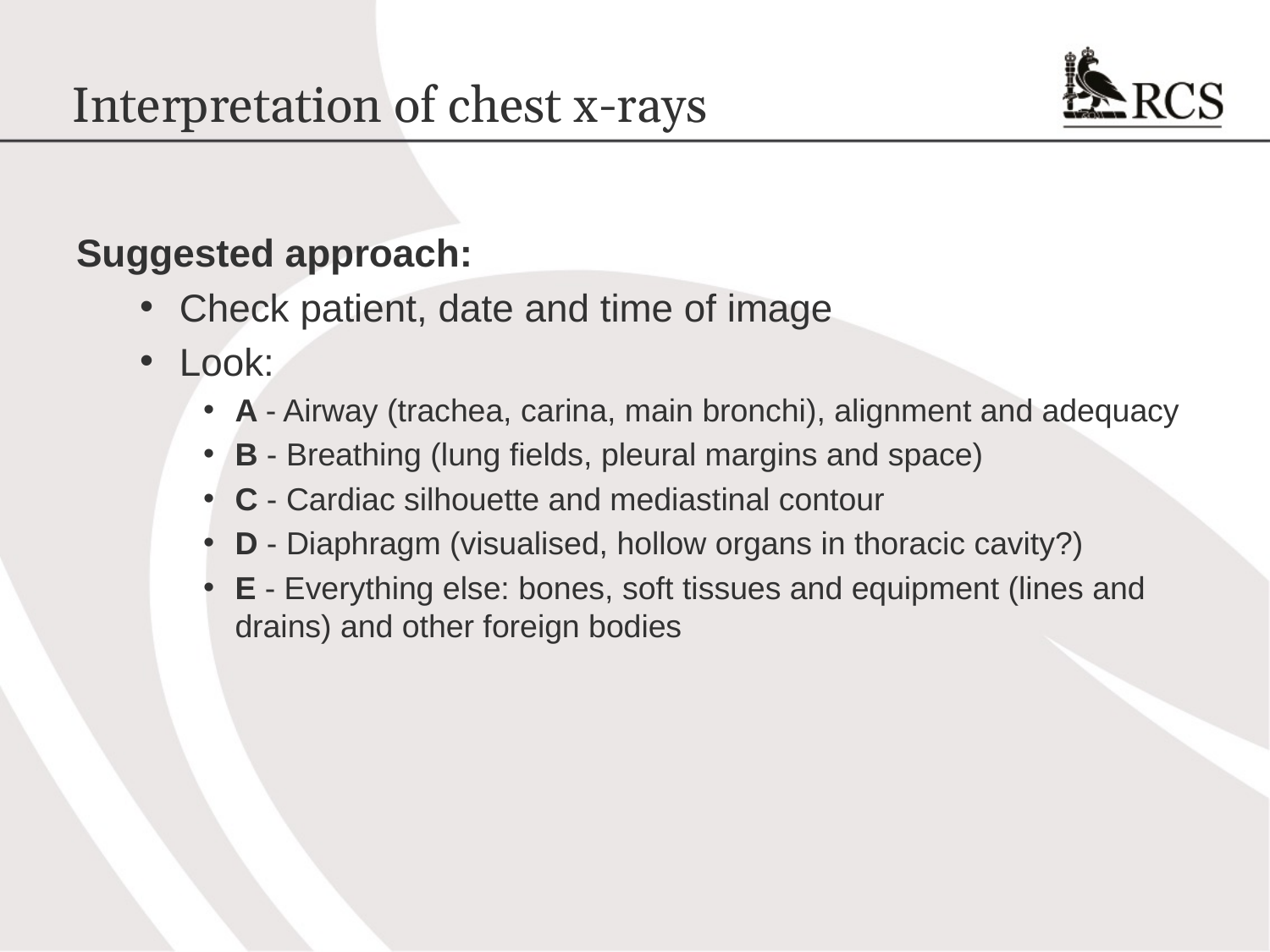

# Interpretation of chest x-rays
Suggested approach:
Check patient, date and time of image
Look:
A - Airway (trachea, carina, main bronchi), alignment and adequacy
B - Breathing (lung fields, pleural margins and space)
C - Cardiac silhouette and mediastinal contour
D - Diaphragm (visualised, hollow organs in thoracic cavity?)
E - Everything else: bones, soft tissues and equipment (lines and drains) and other foreign bodies